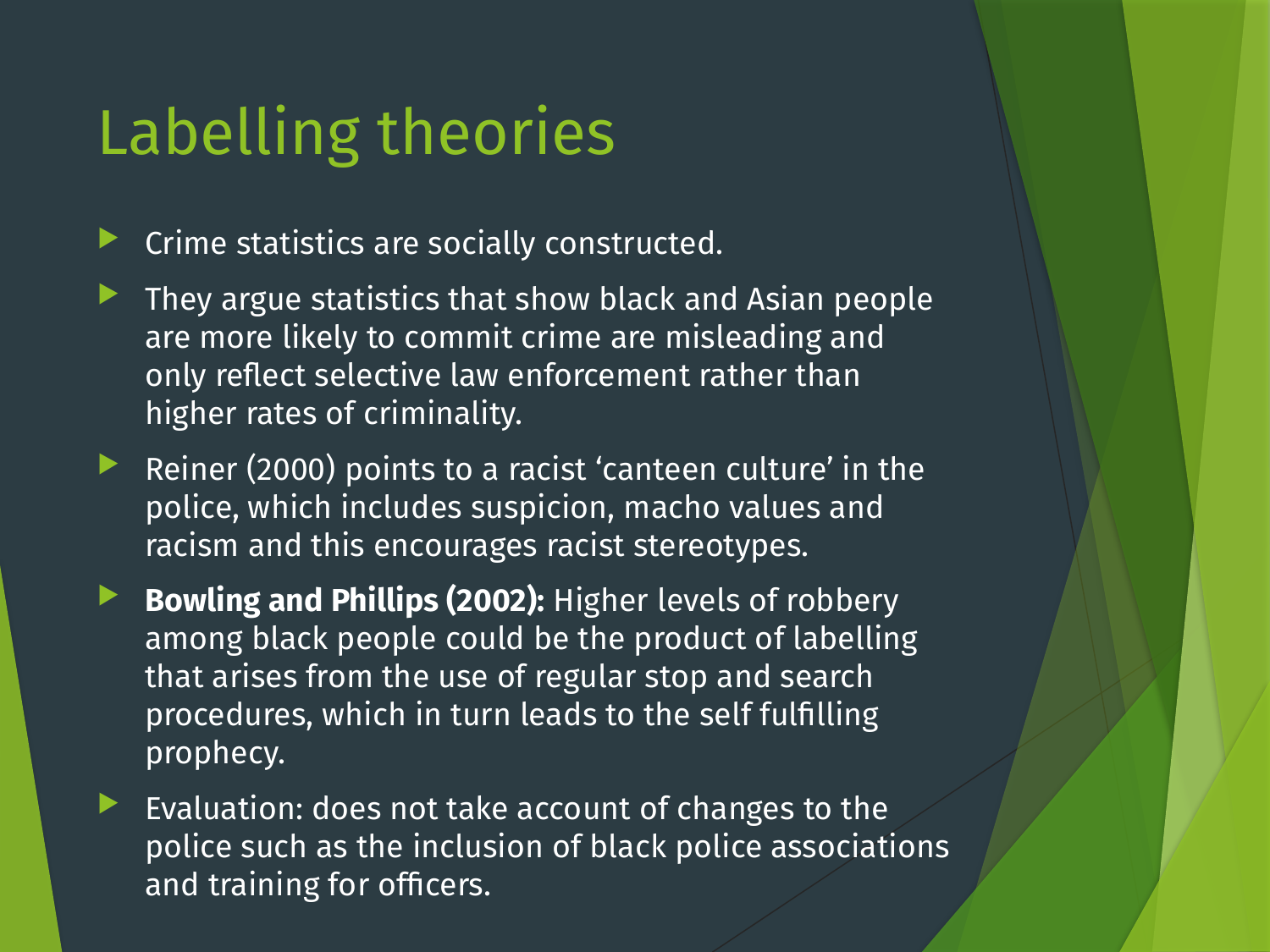

# Labelling theories
Crime statistics are socially constructed.
They argue statistics that show black and Asian people are more likely to commit crime are misleading and only reflect selective law enforcement rather than higher rates of criminality.
Reiner (2000) points to a racist ‘canteen culture’ in the police, which includes suspicion, macho values and racism and this encourages racist stereotypes.
Bowling and Phillips (2002): Higher levels of robbery among black people could be the product of labelling that arises from the use of regular stop and search procedures, which in turn leads to the self fulfilling prophecy.
Evaluation: does not take account of changes to the police such as the inclusion of black police associations and training for officers.